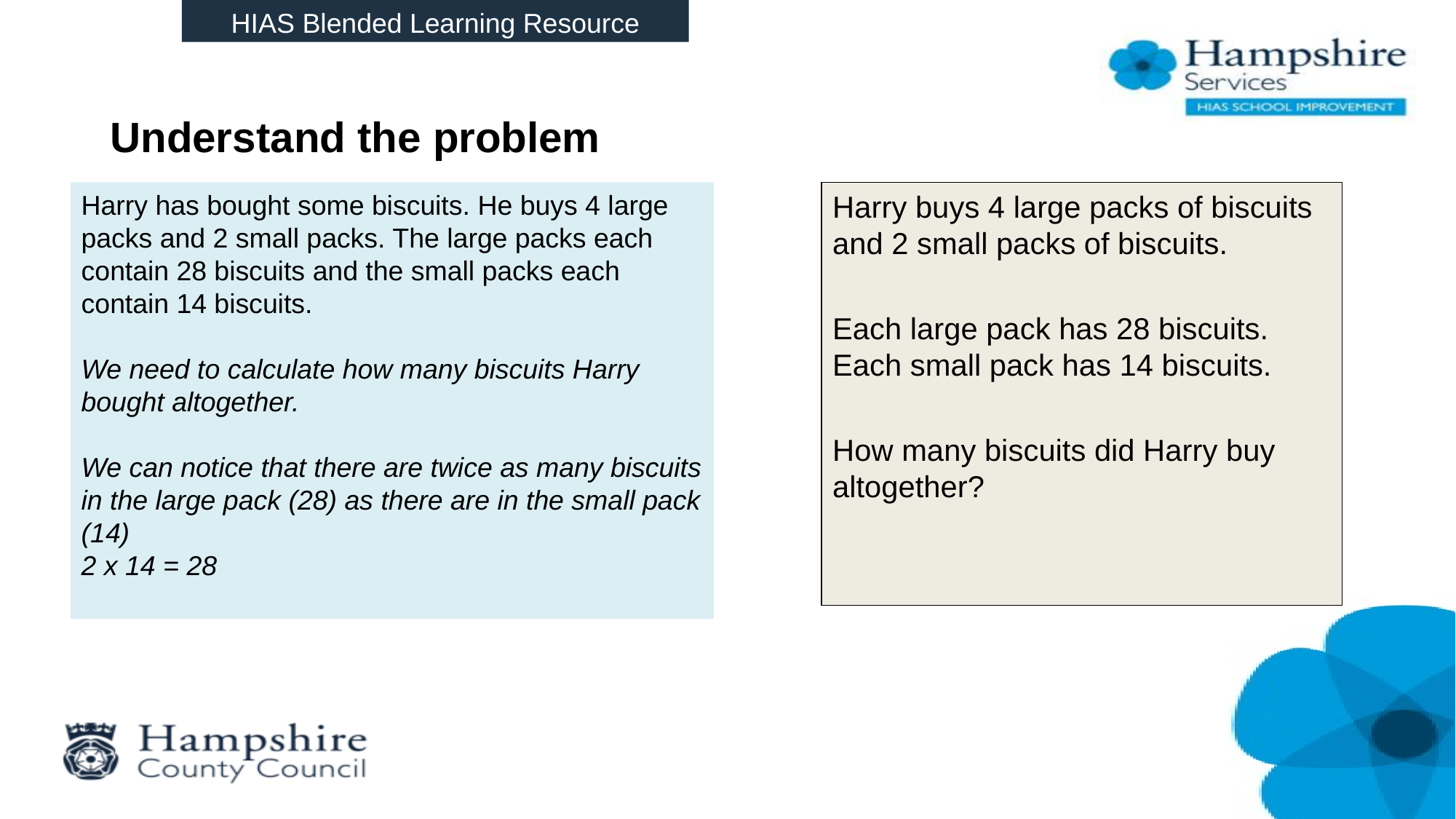

HIAS Blended Learning Resource
# Understand the problem
Harry has bought some biscuits. He buys 4 large packs and 2 small packs. The large packs each contain 28 biscuits and the small packs each contain 14 biscuits.

We need to calculate how many biscuits Harry bought altogether.

We can notice that there are twice as many biscuits in the large pack (28) as there are in the small pack (14)
2 x 14 = 28

Harry buys 4 large packs of biscuits and 2 small packs of biscuits.

Each large pack has 28 biscuits. Each small pack has 14 biscuits.

How many biscuits did Harry buy altogether?